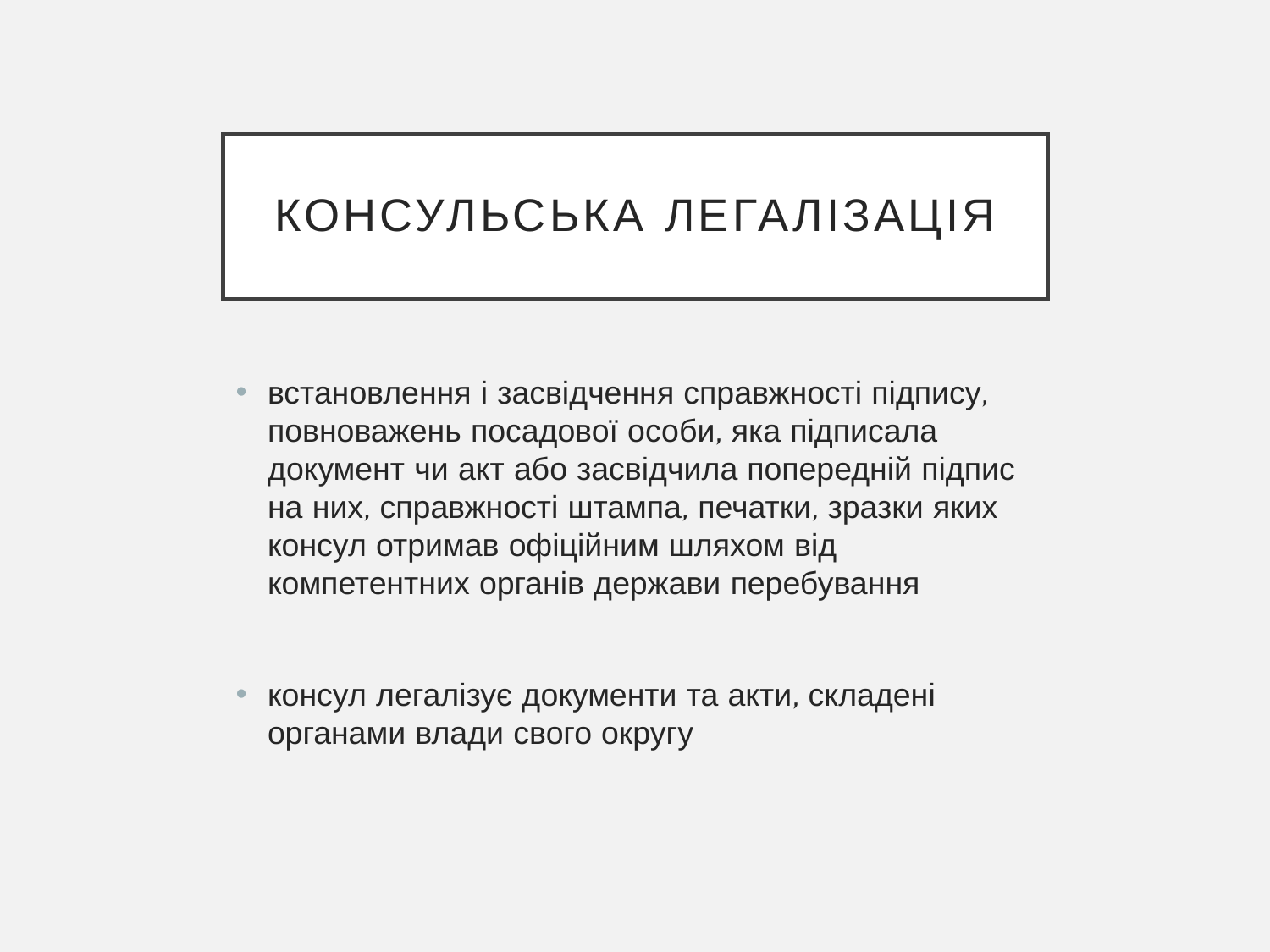

# Консульська легалізація
встановлення і засвідчення справжності підпису, повноважень посадової особи, яка підписала документ чи акт або засвідчила попередній підпис на них, справжності штампа, печатки, зразки яких консул отримав офіційним шляхом від компетентних органів держави перебування

консул легалізує документи та акти, складені органами влади свого округу